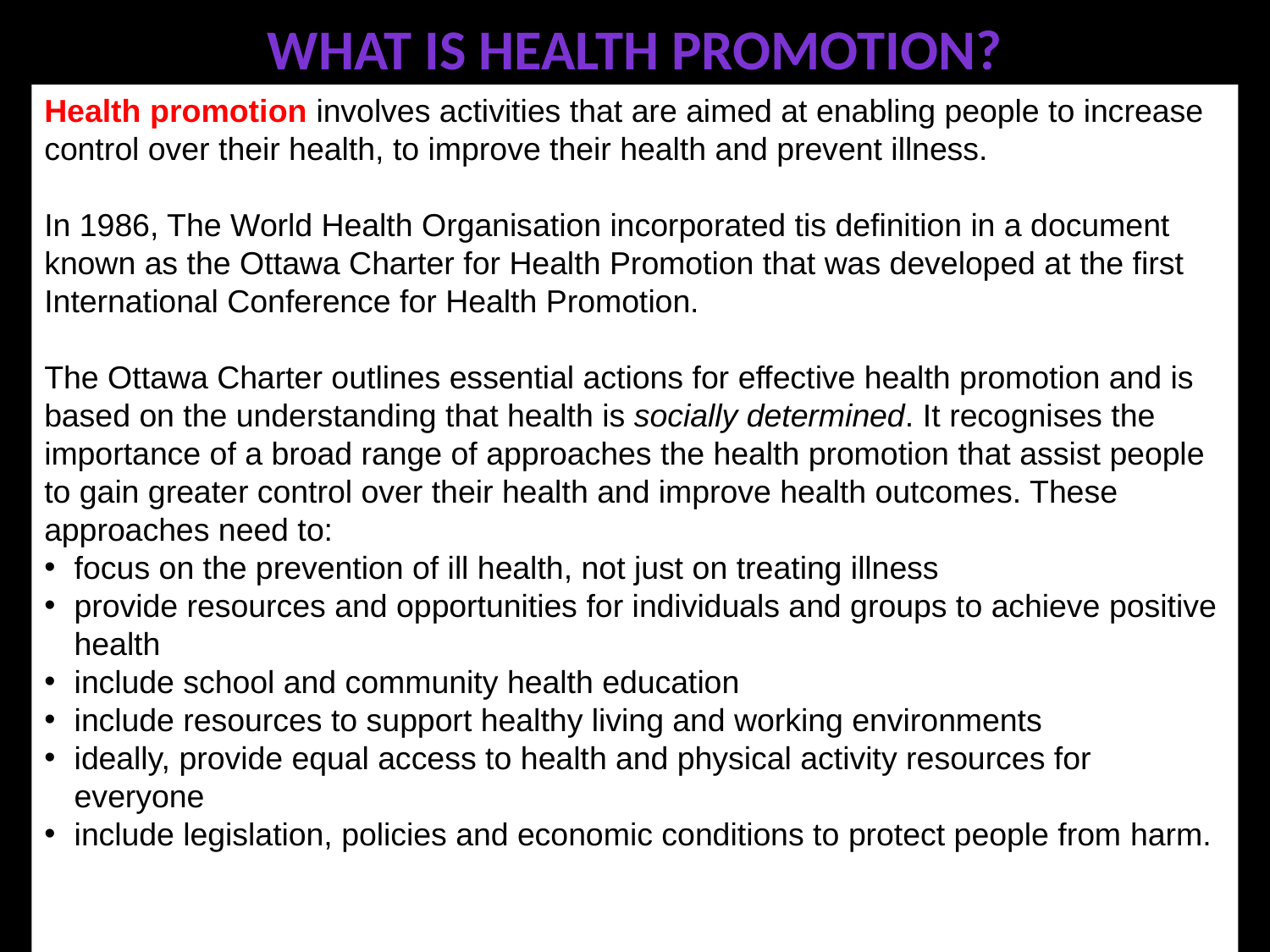

# What is health promotion?
Health promotion involves activities that are aimed at enabling people to increase control over their health, to improve their health and prevent illness.

In 1986, The World Health Organisation incorporated tis definition in a document known as the Ottawa Charter for Health Promotion that was developed at the first International Conference for Health Promotion.

The Ottawa Charter outlines essential actions for effective health promotion and is based on the understanding that health is socially determined. It recognises the importance of a broad range of approaches the health promotion that assist people to gain greater control over their health and improve health outcomes. These approaches need to:
focus on the prevention of ill health, not just on treating illness
provide resources and opportunities for individuals and groups to achieve positive health
include school and community health education
include resources to support healthy living and working environments
ideally, provide equal access to health and physical activity resources for everyone
include legislation, policies and economic conditions to protect people from harm.